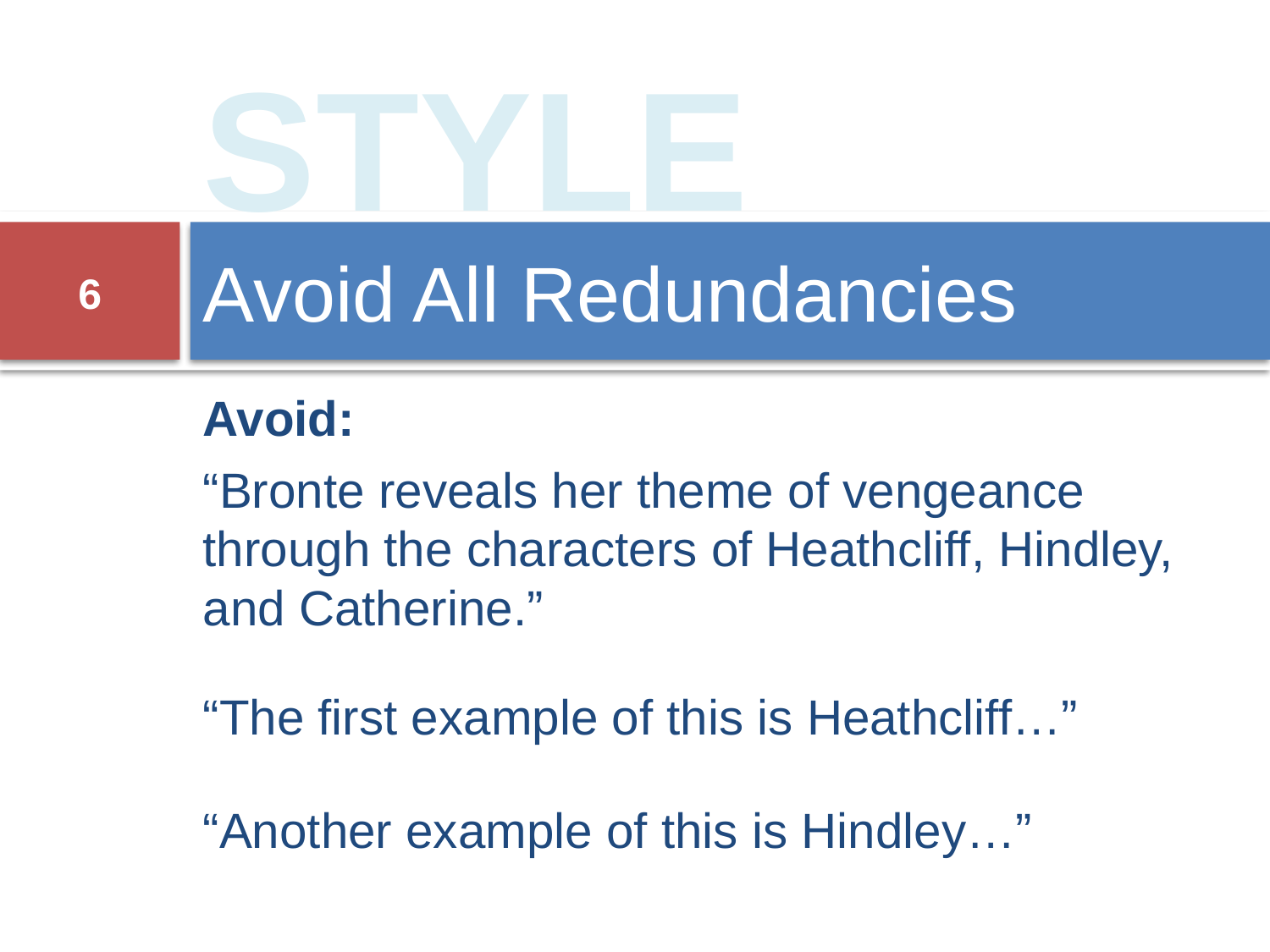

STYLE
# Avoid All Redundancies
6
Avoid:
“Bronte reveals her theme of vengeance through the characters of Heathcliff, Hindley, and Catherine.”

“The first example of this is Heathcliff…”

“Another example of this is Hindley…”